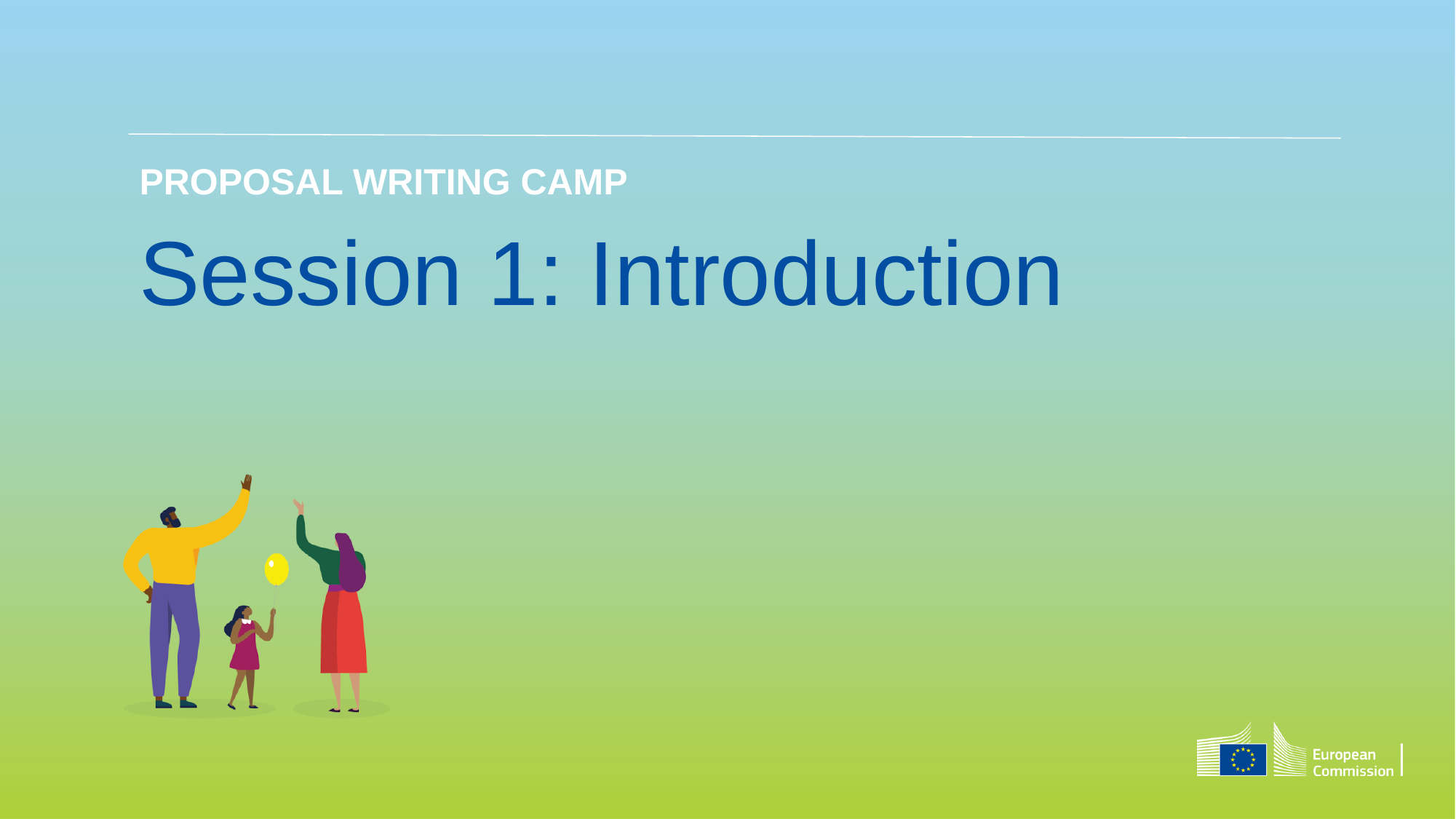

PROPOSAL WRITING CAMP
# Session 1: Introduction